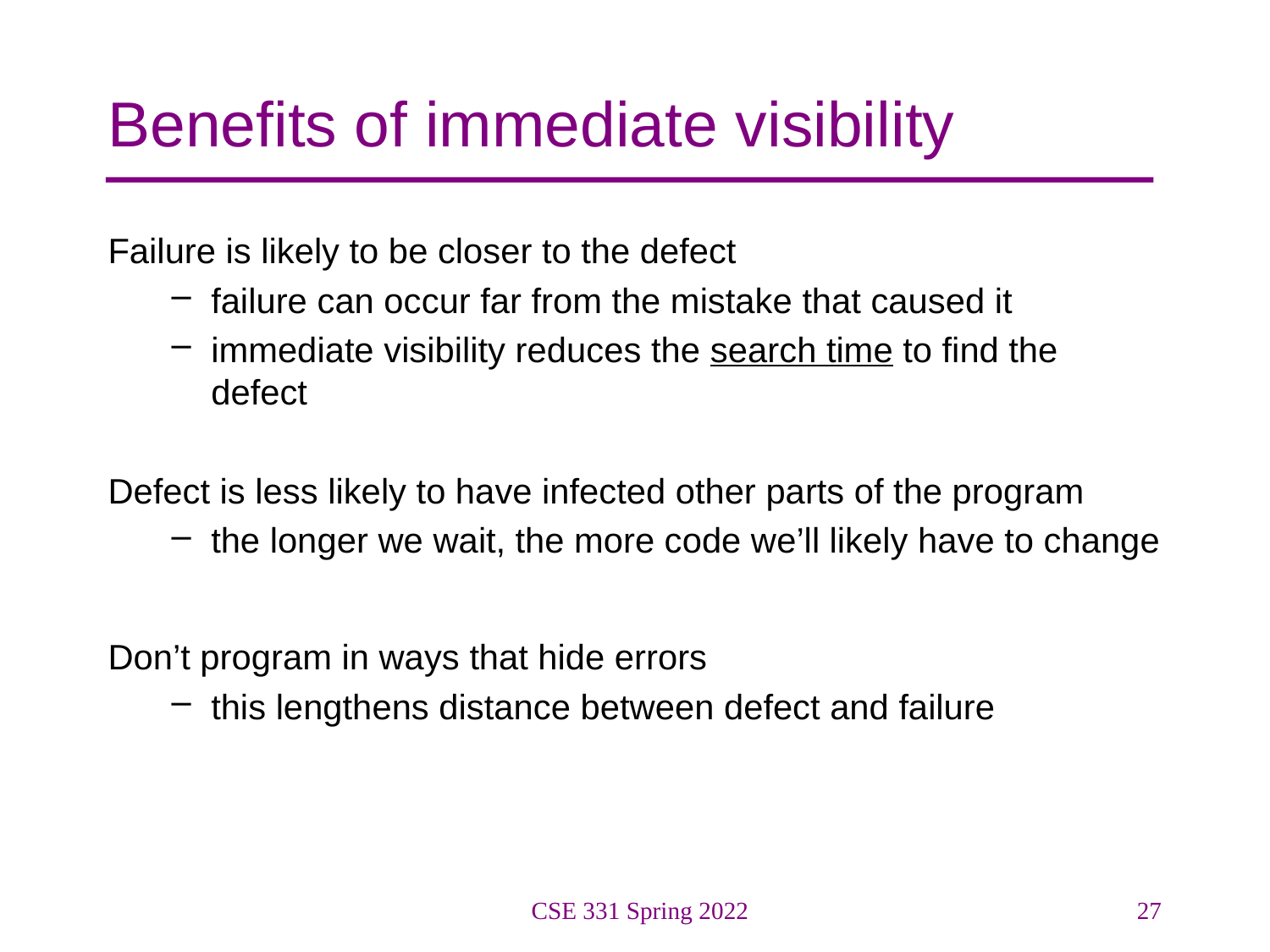

# Benefits of immediate visibility
Failure is likely to be closer to the defect
failure can occur far from the mistake that caused it
immediate visibility reduces the search time to find the defect

Defect is less likely to have infected other parts of the program
the longer we wait, the more code we’ll likely have to change

Don’t program in ways that hide errors
this lengthens distance between defect and failure
CSE 331 Spring 2022

27